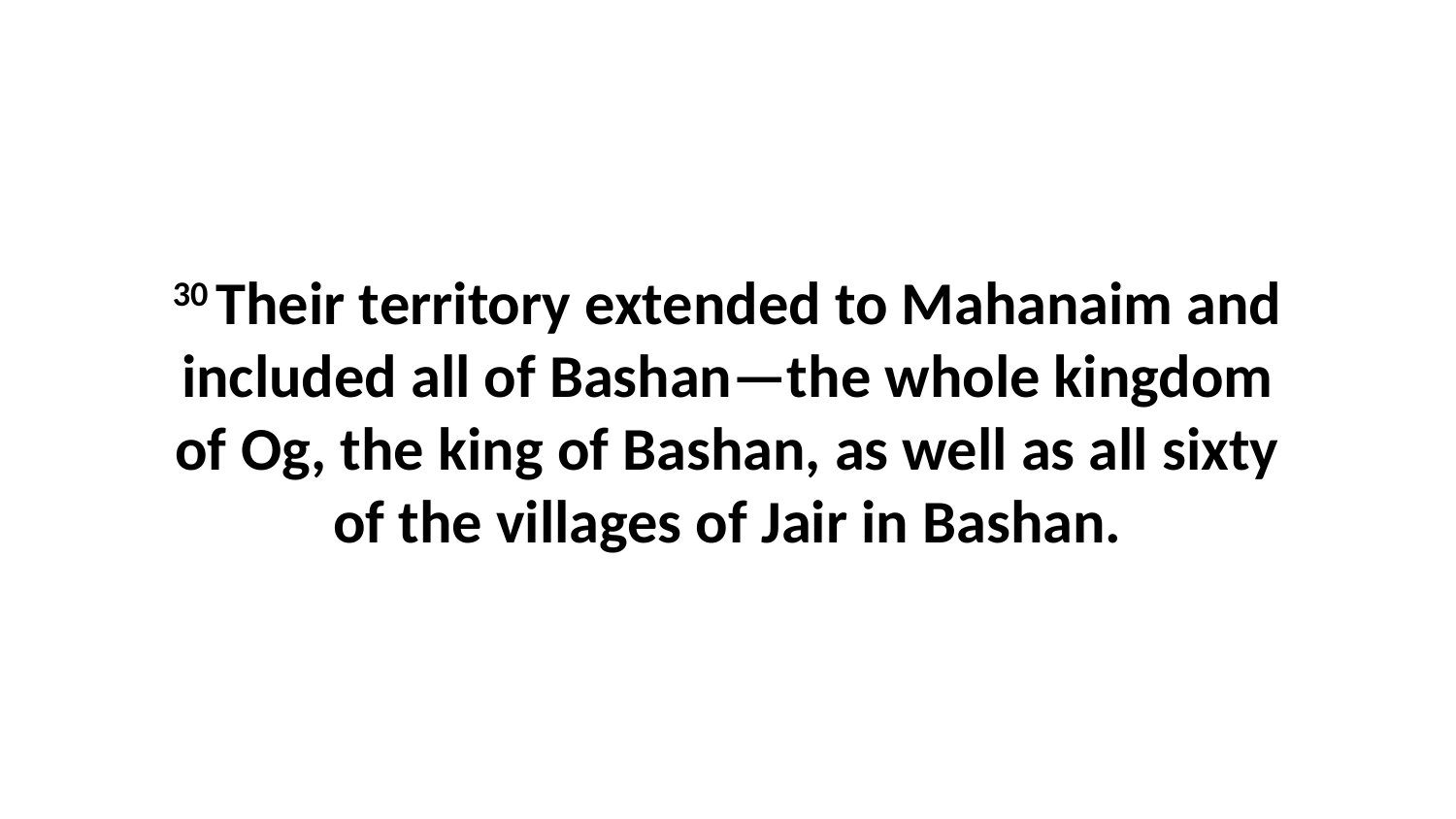

30 Their territory extended to Mahanaim and included all of Bashan—the whole kingdom of Og, the king of Bashan, as well as all sixty of the villages of Jair in Bashan.